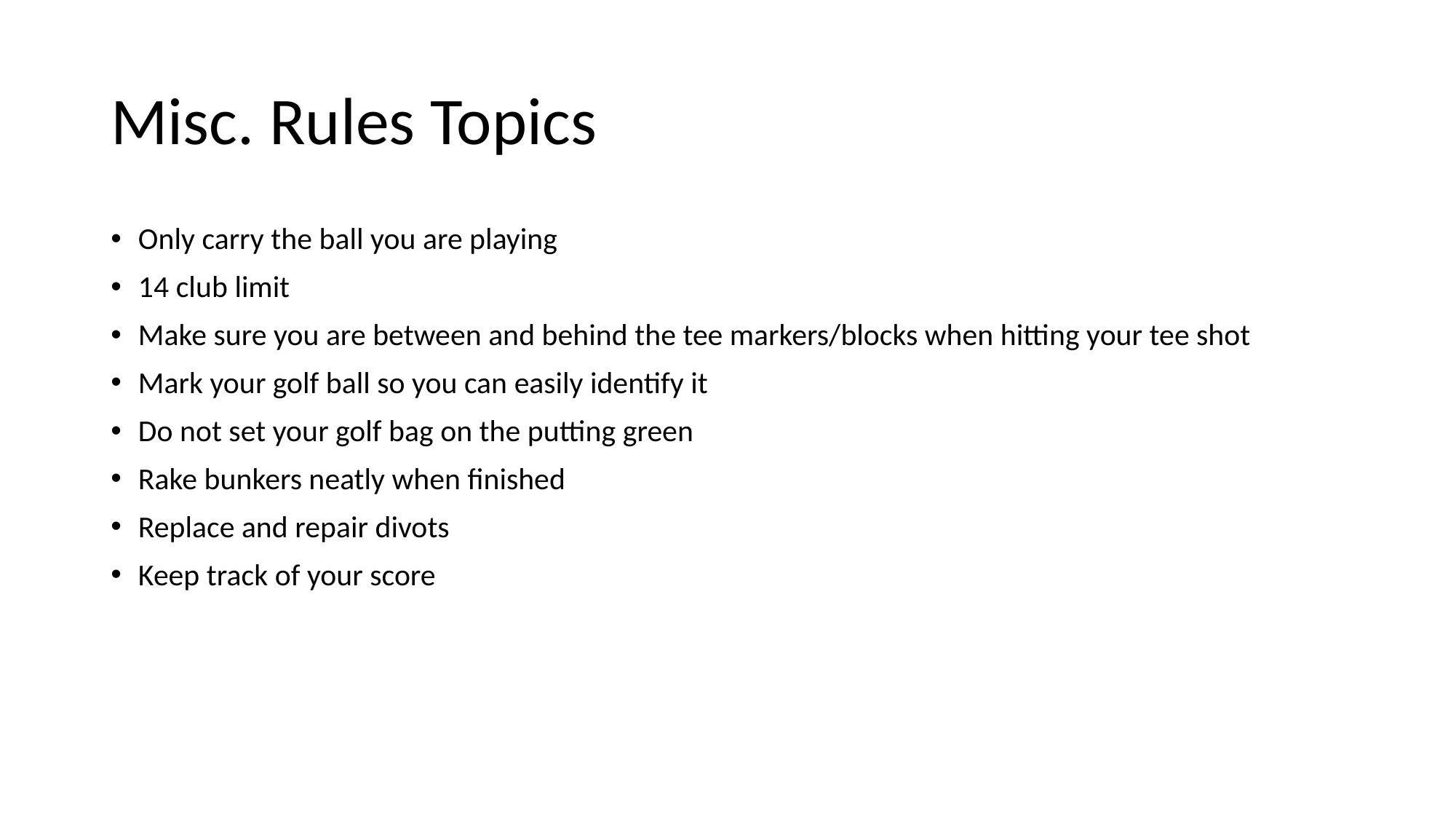

# Misc. Rules Topics
Only carry the ball you are playing
14 club limit
Make sure you are between and behind the tee markers/blocks when hitting your tee shot
Mark your golf ball so you can easily identify it
Do not set your golf bag on the putting green
Rake bunkers neatly when finished
Replace and repair divots
Keep track of your score